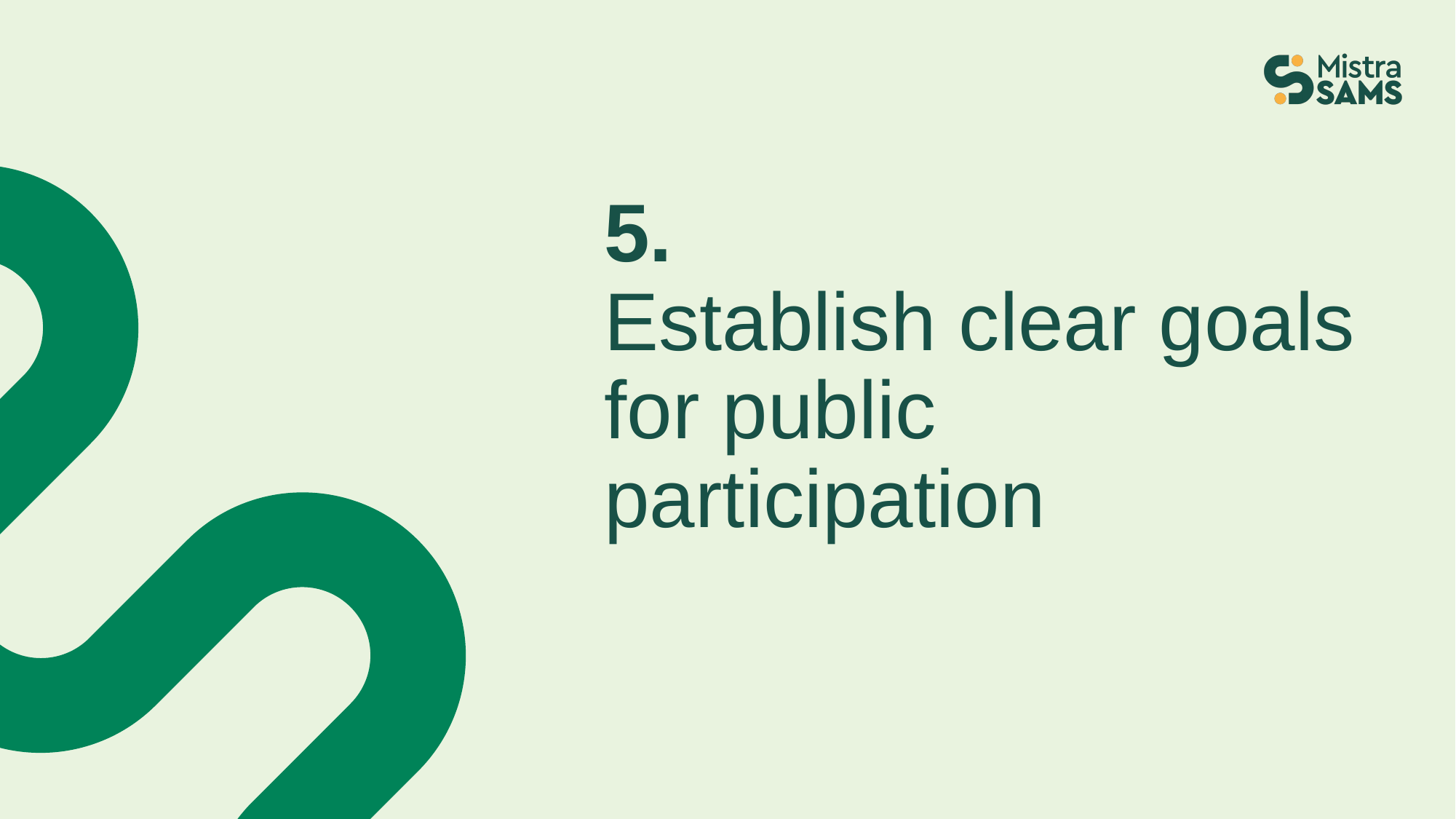

# 5. Establish clear goals for public participation